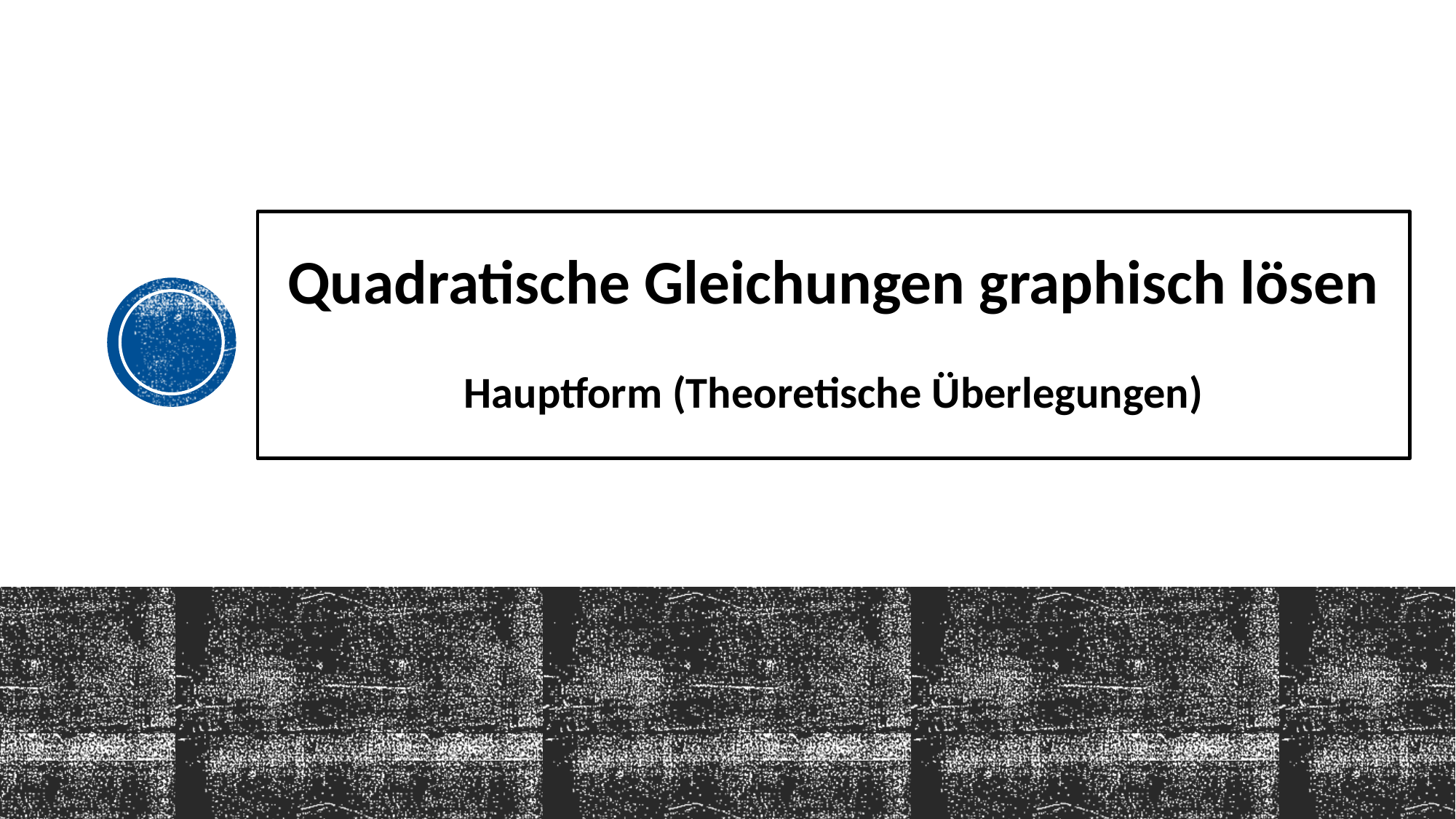

Quadratische Gleichungen graphisch lösen
Hauptform (Theoretische Überlegungen)